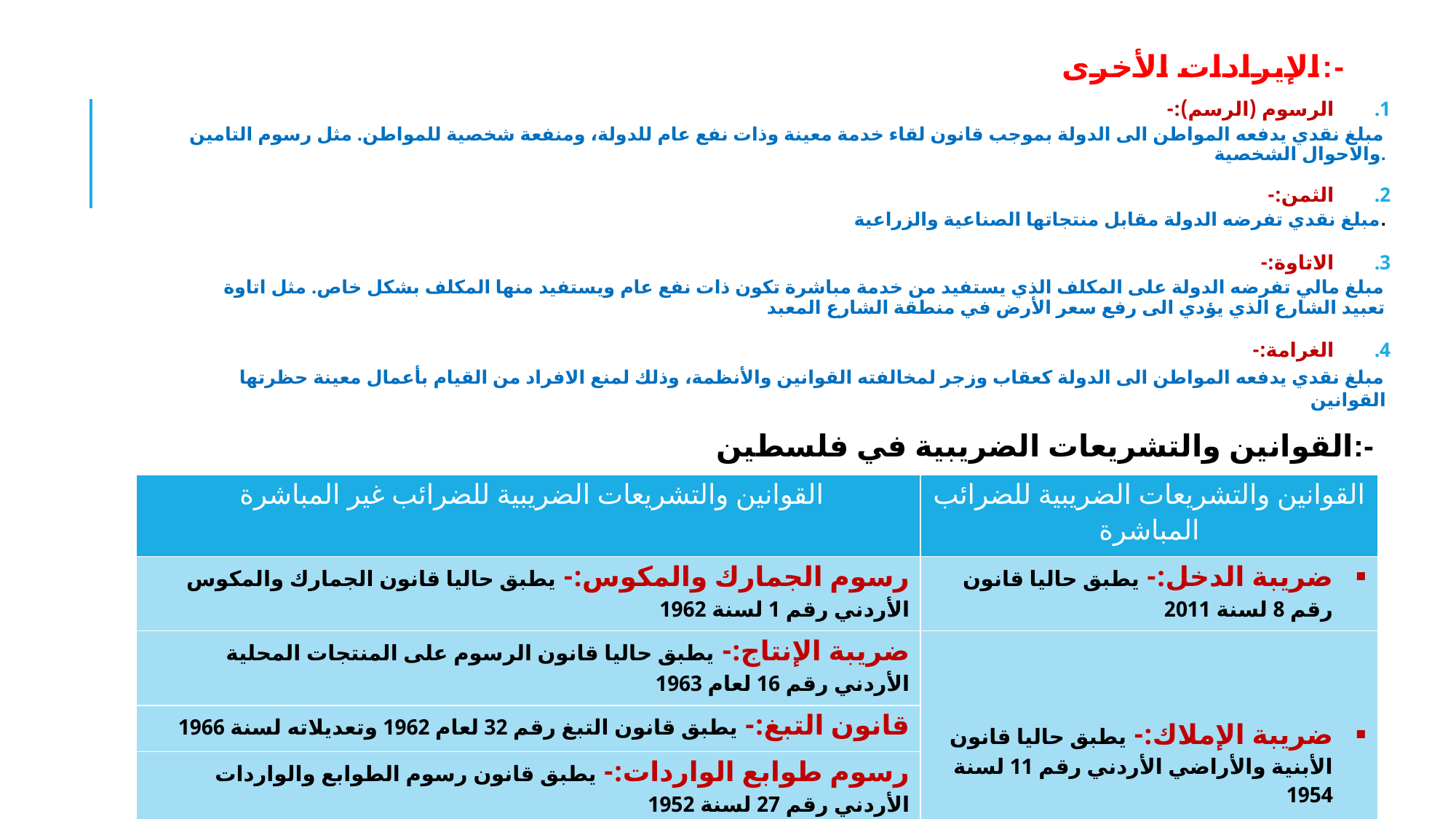

# الإيرادات الأخرى:-
الرسوم (الرسم):-
مبلغ نقدي يدفعه المواطن الى الدولة بموجب قانون لقاء خدمة معينة وذات نفع عام للدولة، ومنفعة شخصية للمواطن. مثل رسوم التامين والاحوال الشخصية.
الثمن:-
مبلغ نقدي تفرضه الدولة مقابل منتجاتها الصناعية والزراعية.
الاتاوة:-
مبلغ مالي تفرضه الدولة على المكلف الذي يستفيد من خدمة مباشرة تكون ذات نفع عام ويستفيد منها المكلف بشكل خاص. مثل اتاوة تعبيد الشارع الذي يؤدي الى رفع سعر الأرض في منطقة الشارع المعبد
الغرامة:-
مبلغ نقدي يدفعه المواطن الى الدولة كعقاب وزجر لمخالفته القوانين والأنظمة، وذلك لمنع الافراد من القيام بأعمال معينة حظرتها القوانين

القوانين والتشريعات الضريبية في فلسطين:-
| القوانين والتشريعات الضريبية للضرائب غير المباشرة | القوانين والتشريعات الضريبية للضرائب المباشرة |
| --- | --- |
| رسوم الجمارك والمكوس:- يطبق حاليا قانون الجمارك والمكوس الأردني رقم 1 لسنة 1962 | ضريبة الدخل:- يطبق حاليا قانون رقم 8 لسنة 2011 |
| ضريبة الإنتاج:- يطبق حاليا قانون الرسوم على المنتجات المحلية الأردني رقم 16 لعام 1963 | ضريبة الإملاك:- يطبق حاليا قانون الأبنية والأراضي الأردني رقم 11 لسنة 1954 |
| قانون التبغ:- يطبق قانون التبغ رقم 32 لعام 1962 وتعديلاته لسنة 1966 |  |
| رسوم طوابع الواردات:- يطبق قانون رسوم الطوابع والواردات الأردني رقم 27 لسنة 1952 |  |
| ضريبة القيمة المضافة:- يطبق الامر العسكري الإسرائيلي رقم 658 لسنة 1976 |  |
5